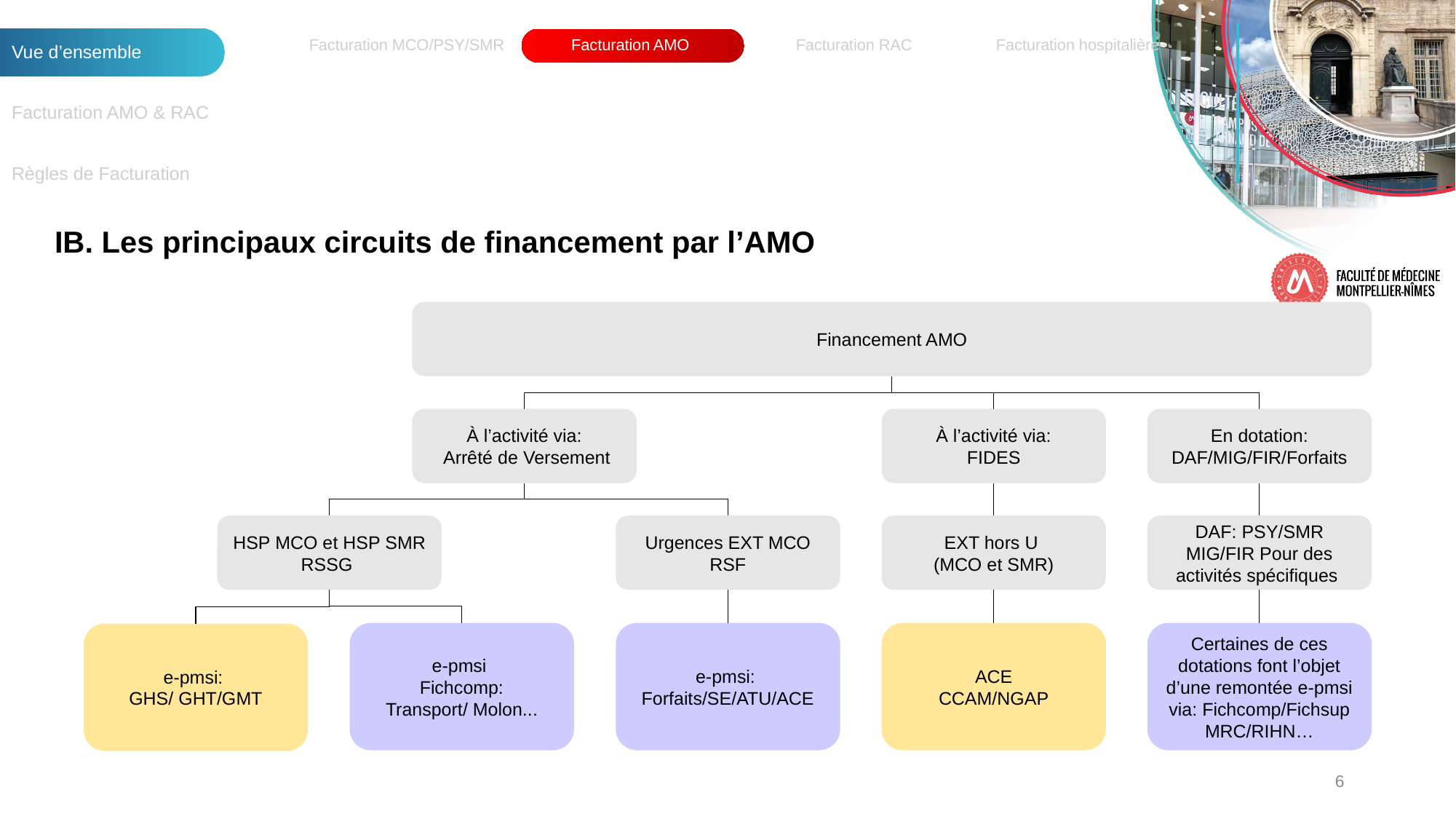

| Vue d’ensemble |
| --- |
| Facturation AMO & RAC |
| Règles de Facturation |
| Facturation MCO/PSY/SMR | Facturation AMO | Facturation RAC | Facturation hospitalière |
| --- | --- | --- | --- |

IB. Les principaux circuits de financement par l’AMO
Financement AMO
À l’activité via:
 Arrêté de Versement
À l’activité via:
FIDES
En dotation:
DAF/MIG/FIR/Forfaits
HSP MCO et HSP SMR
RSSG
Urgences EXT MCO
RSF
EXT hors U
(MCO et SMR)
DAF: PSY/SMR
MIG/FIR Pour des activités spécifiques
e-pmsi
Fichcomp:
Transport/ Molon...
e-pmsi:
Forfaits/SE/ATU/ACE
ACE
CCAM/NGAP
Certaines de ces dotations font l’objet d’une remontée e-pmsi via: Fichcomp/Fichsup
MRC/RIHN…
e-pmsi:
GHS/ GHT/GMT
6